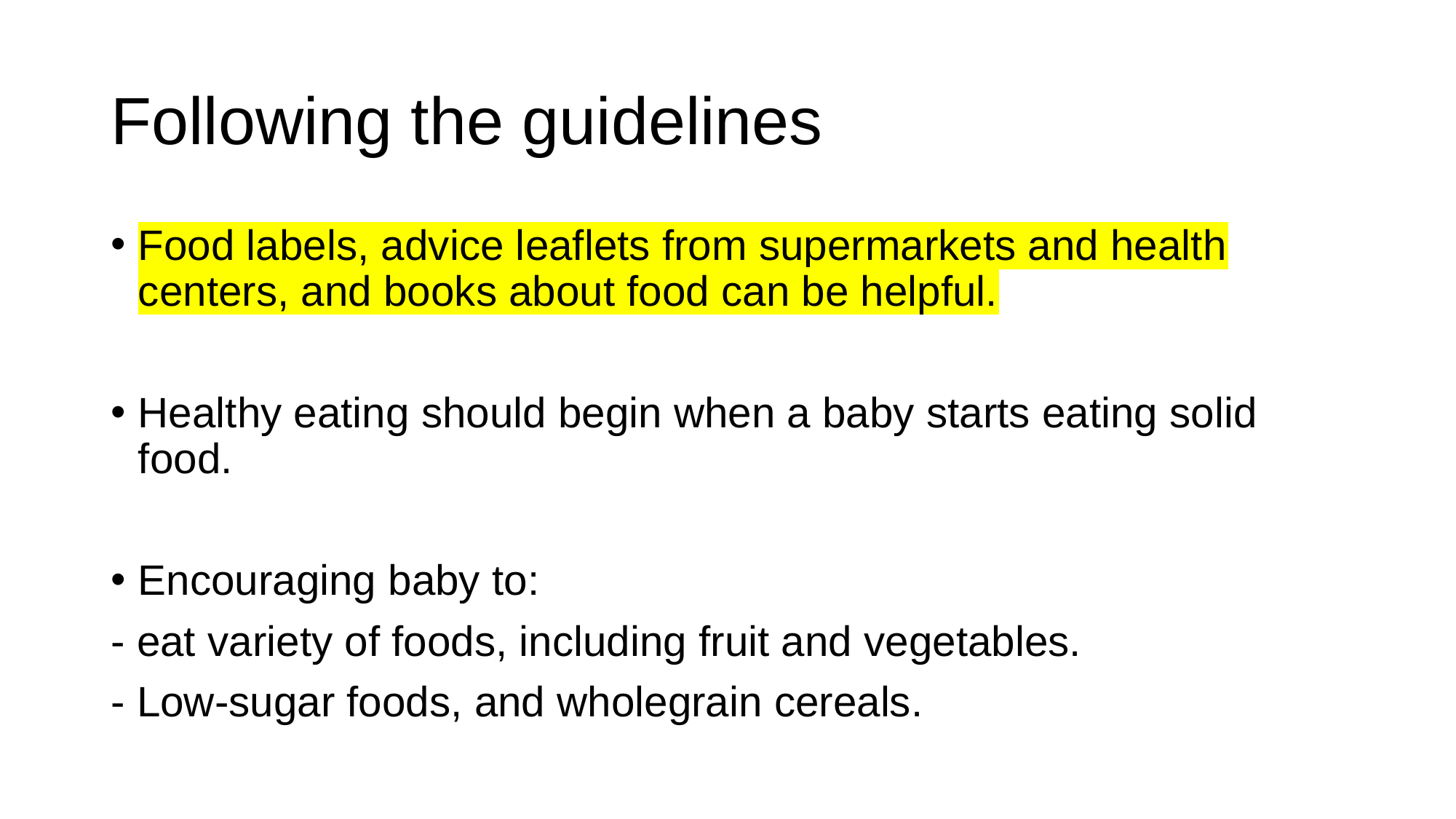

# Following the guidelines
Food labels, advice leaflets from supermarkets and health centers, and books about food can be helpful.

Healthy eating should begin when a baby starts eating solid food.

Encouraging baby to:
- eat variety of foods, including fruit and vegetables.
- Low-sugar foods, and wholegrain cereals.